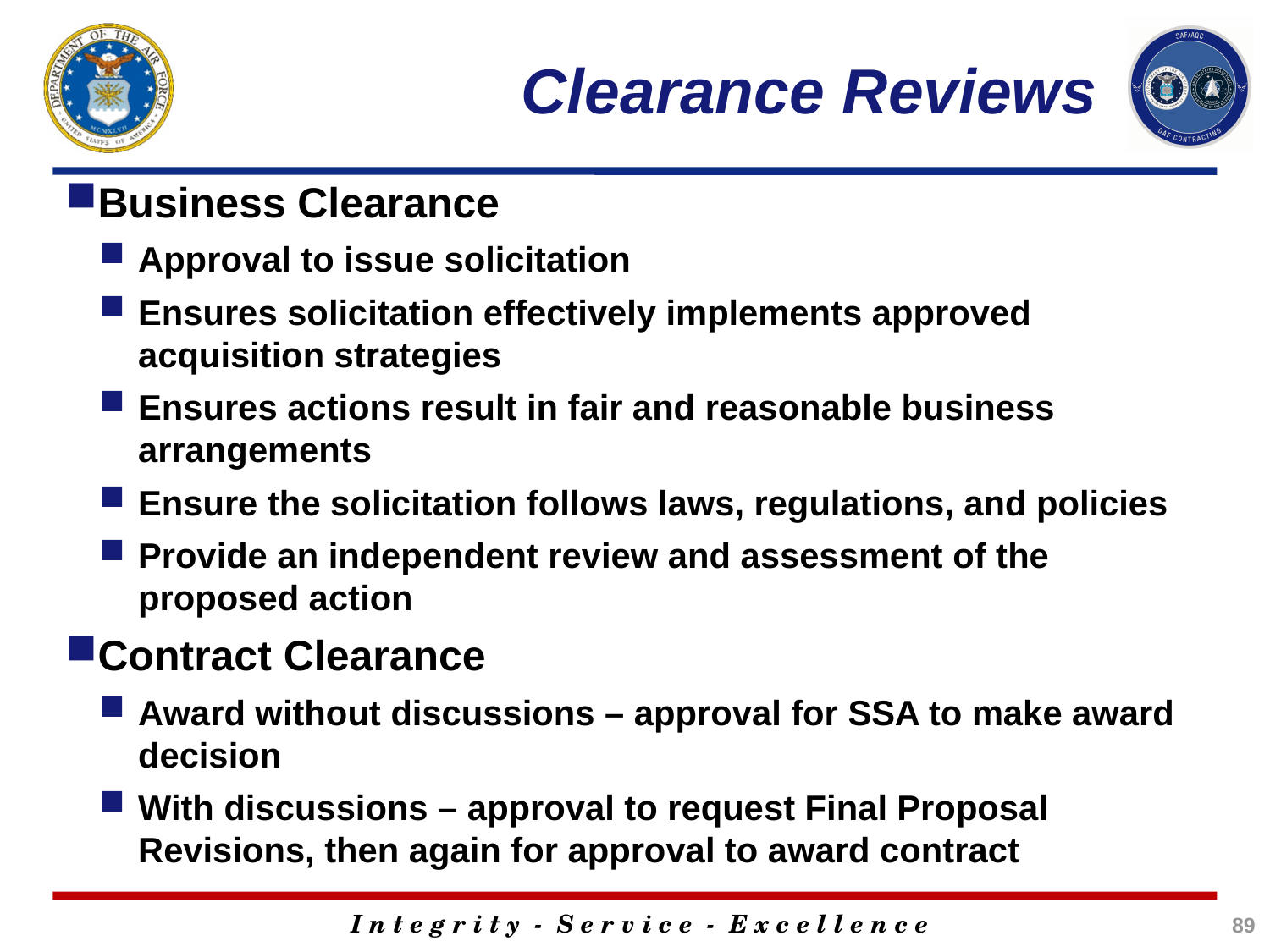

# Clearance Reviews
Business Clearance
Approval to issue solicitation
Ensures solicitation effectively implements approved acquisition strategies
Ensures actions result in fair and reasonable business arrangements
Ensure the solicitation follows laws, regulations, and policies
Provide an independent review and assessment of the proposed action
Contract Clearance
Award without discussions – approval for SSA to make award decision
With discussions – approval to request Final Proposal Revisions, then again for approval to award contract
89